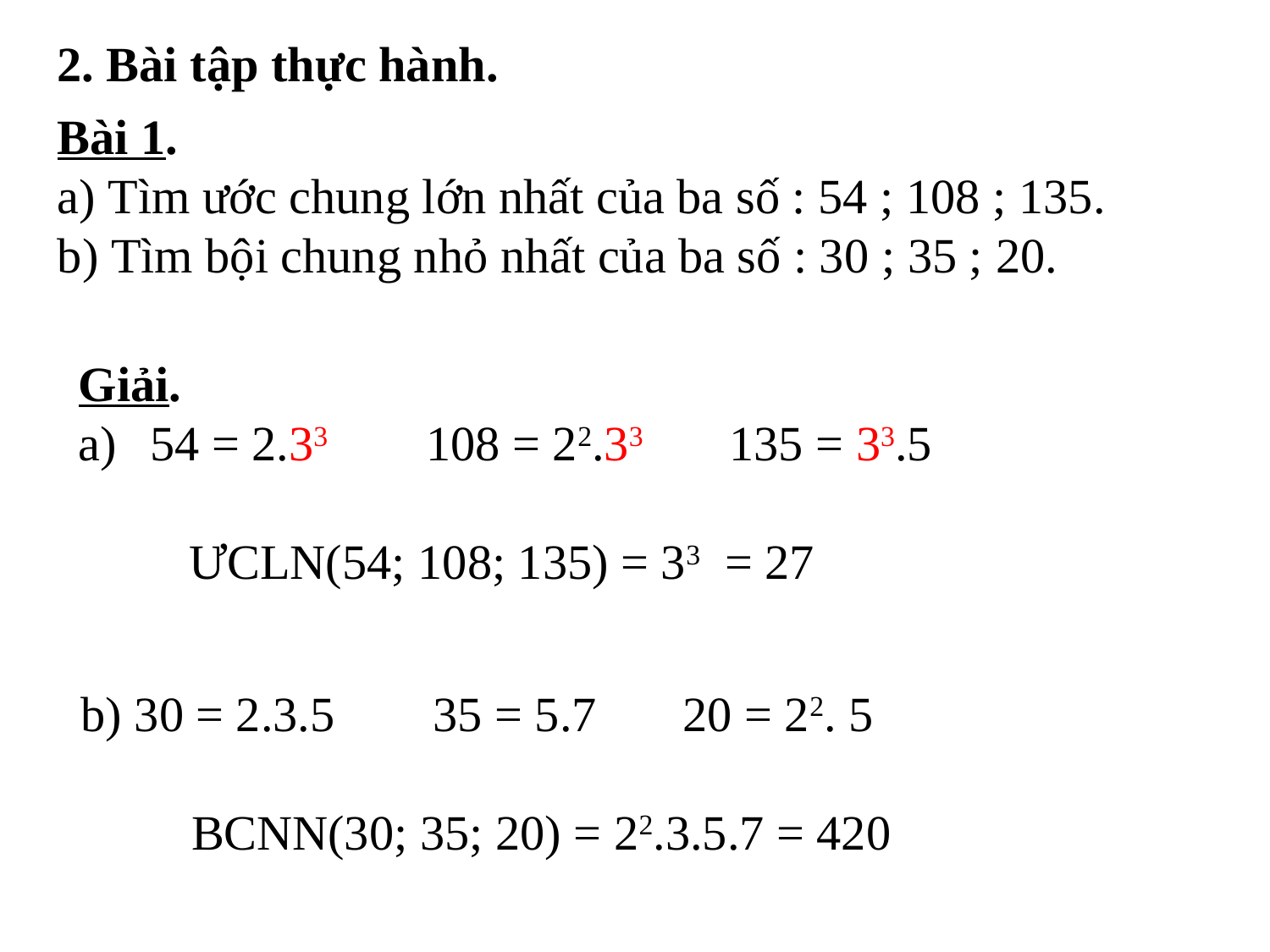

2. Bài tập thực hành.
Bài 1.
a) Tìm ước chung lớn nhất của ba số : 54 ; 108 ; 135.
b) Tìm bội chung nhỏ nhất của ba số : 30 ; 35 ; 20.
Giải.
54 = 2.33        108 = 22.33       135 = 33.5

         ƯCLN(54; 108; 135) = 33  = 27
b) 30 = 2.3.5        35 = 5.7       20 = 22. 5

         BCNN(30; 35; 20) = 22.3.5.7 = 420